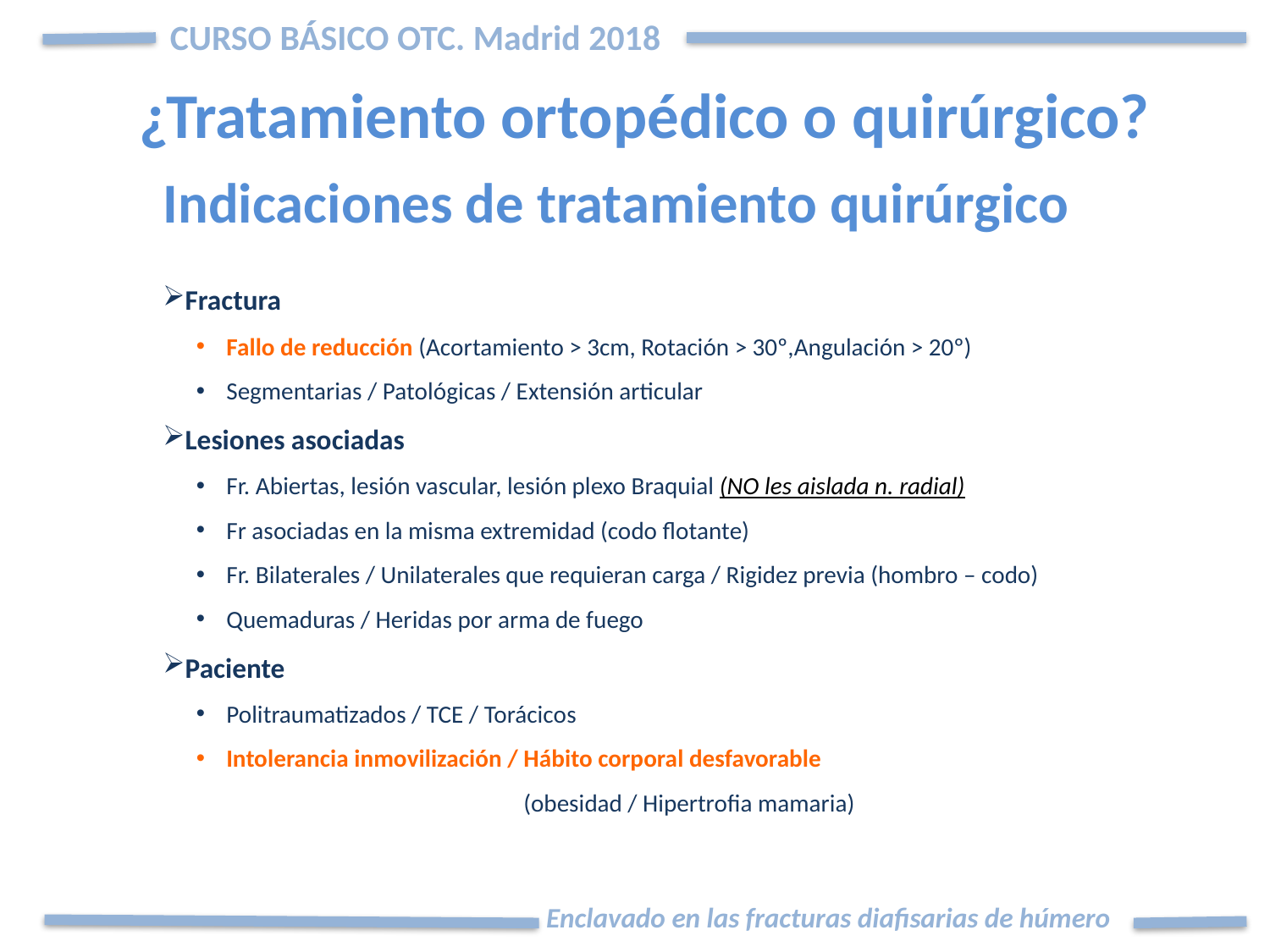

CURSO BÁSICO OTC. Madrid 2018
¿Tratamiento ortopédico o quirúrgico?
Indicaciones de tratamiento quirúrgico
Fractura
Fallo de reducción (Acortamiento > 3cm, Rotación > 30º,Angulación > 20º)
Segmentarias / Patológicas / Extensión articular
Lesiones asociadas
Fr. Abiertas, lesión vascular, lesión plexo Braquial (NO les aislada n. radial)
Fr asociadas en la misma extremidad (codo flotante)
Fr. Bilaterales / Unilaterales que requieran carga / Rigidez previa (hombro – codo)
Quemaduras / Heridas por arma de fuego
Paciente
Politraumatizados / TCE / Torácicos
Intolerancia inmovilización / Hábito corporal desfavorable
                                                      (obesidad / Hipertrofia mamaria)
Enclavado en las fracturas diafisarias de húmero